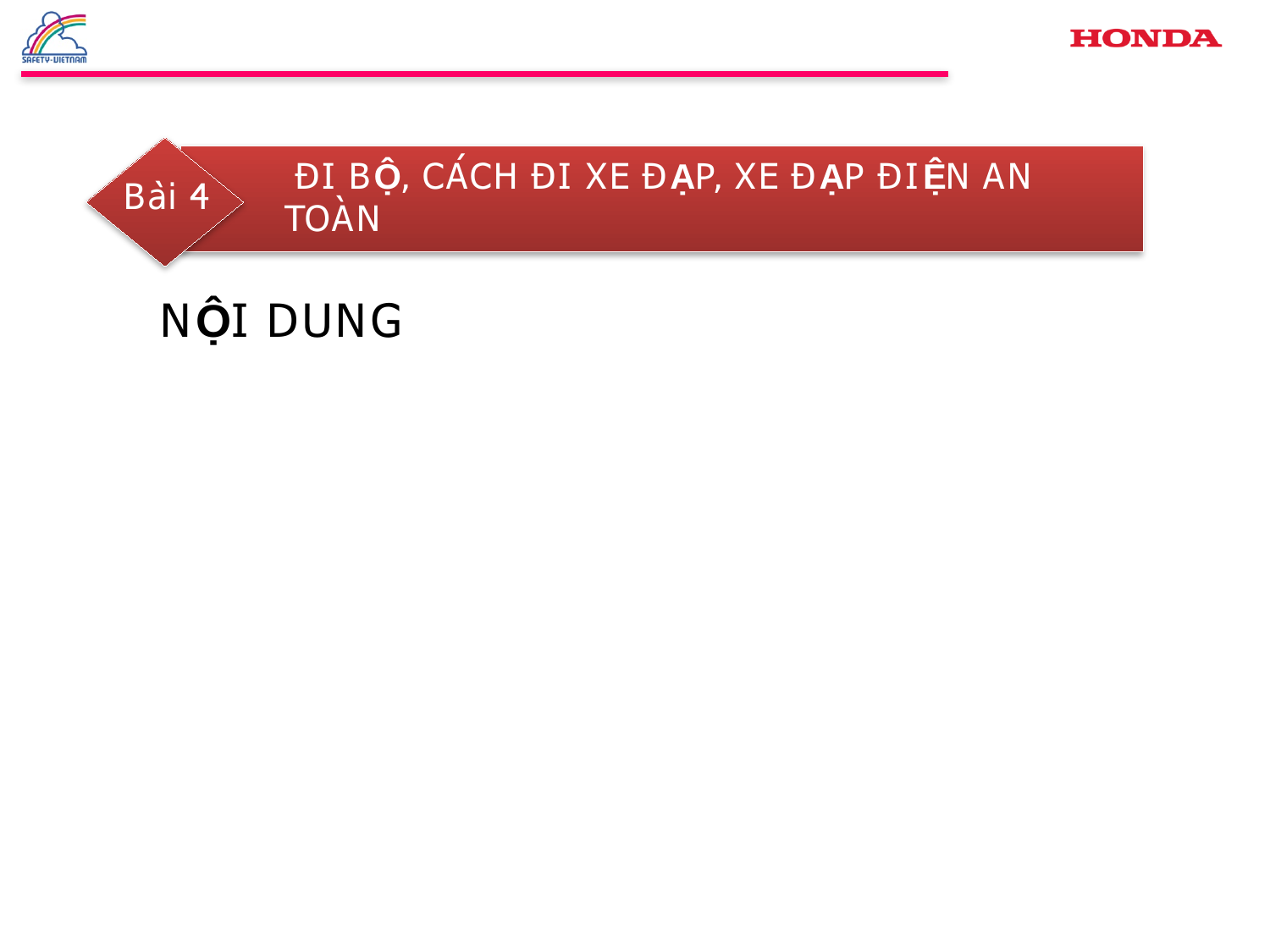

ĐI BỘ, CÁCH ĐI XE ĐẠP, XE ĐẠP ĐIỆN AN TOÀN
Bài 4
NỘI DUNG
2